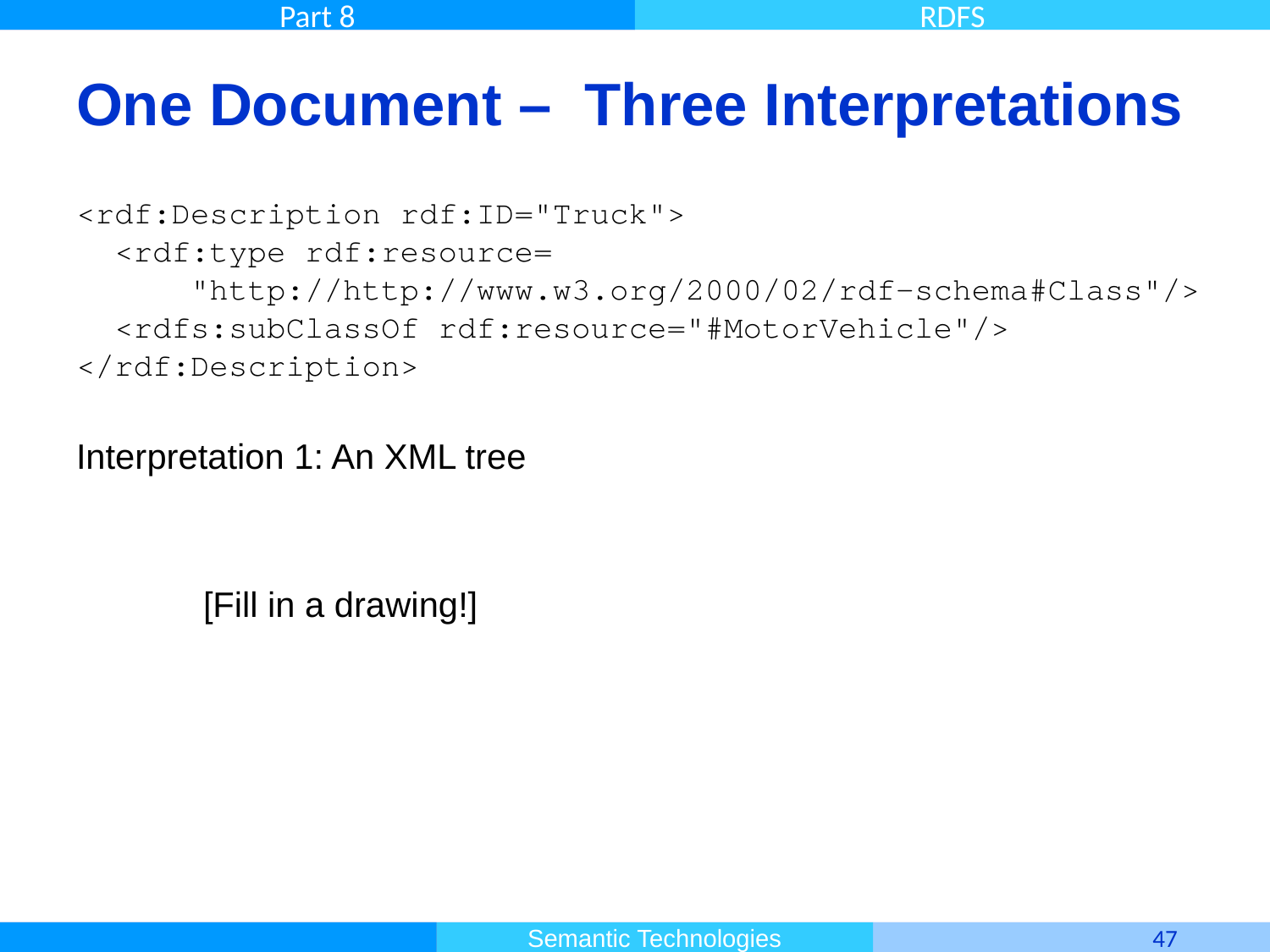

# One Document –  Three Interpretations
<rdf:Description rdf:ID="Truck">
  <rdf:type rdf:resource=
      "http://http://www.w3.org/2000/02/rdf-schema#Class"/>
  <rdfs:subClassOf rdf:resource="#MotorVehicle"/>
</rdf:Description>

Interpretation 1: An XML tree

	[Fill in a drawing!]